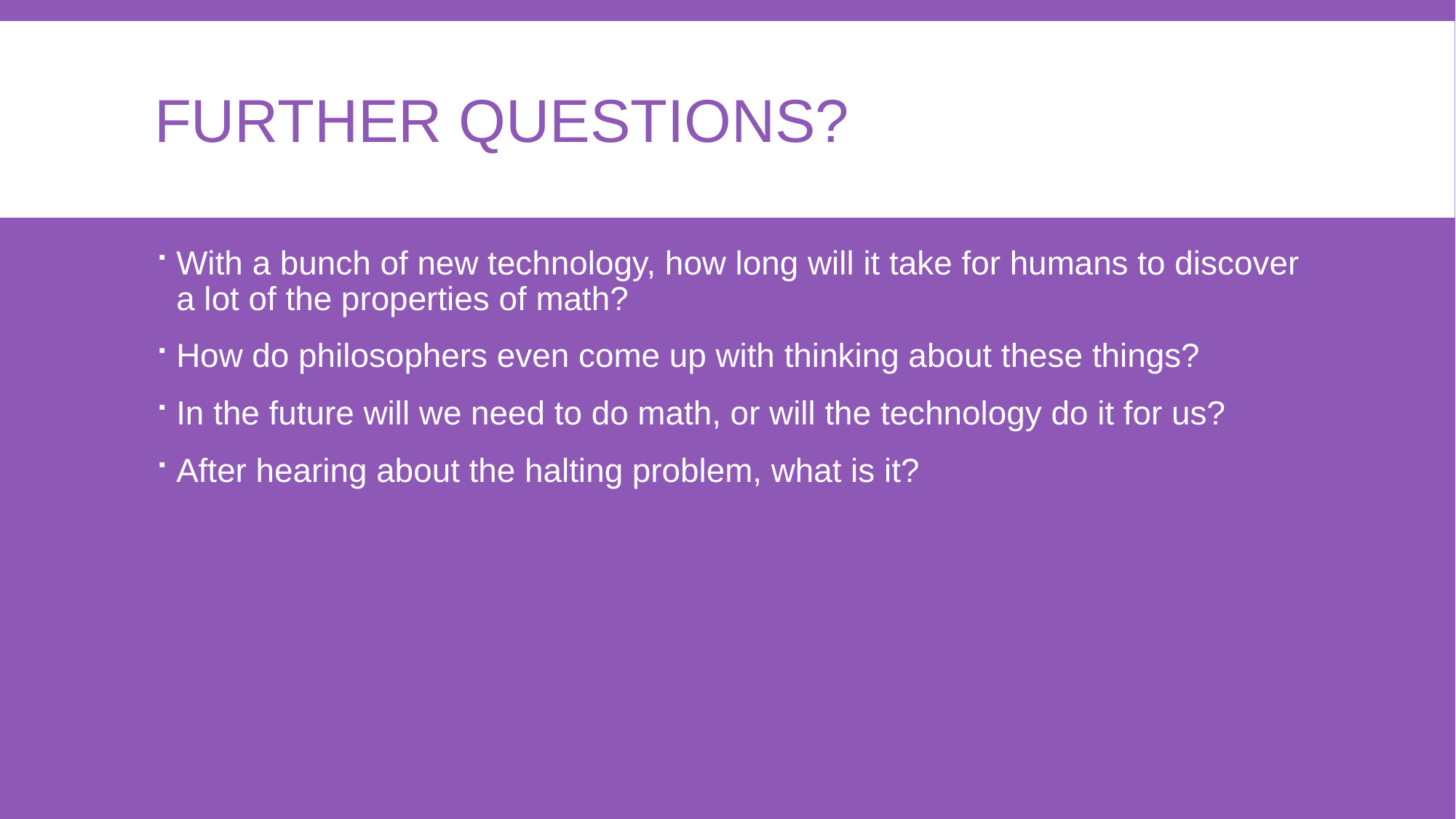

# Further questions?
With a bunch of new technology, how long will it take for humans to discover a lot of the properties of math?
How do philosophers even come up with thinking about these things?
In the future will we need to do math, or will the technology do it for us?
After hearing about the halting problem, what is it?